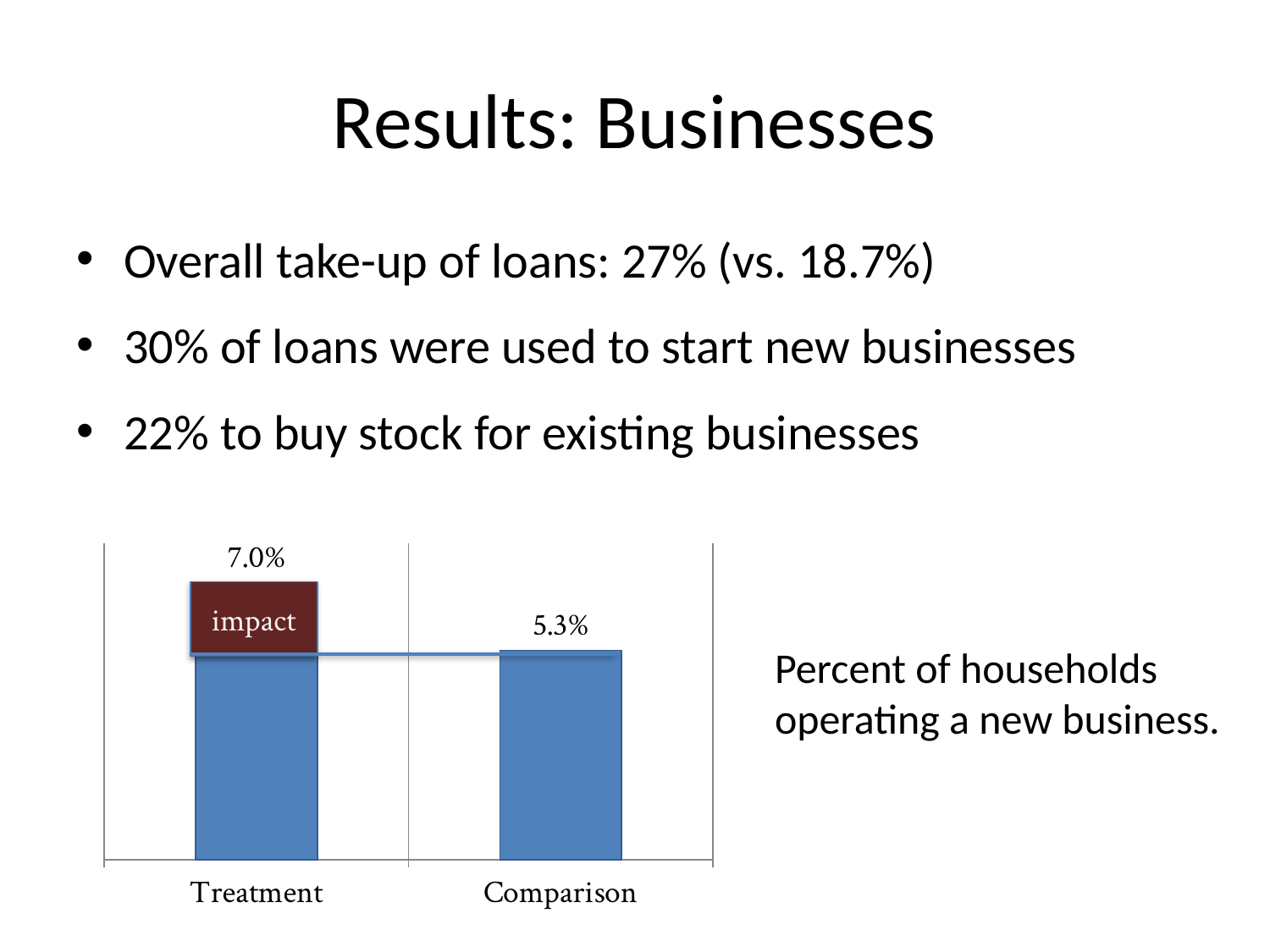

# Results: Businesses
Overall take-up of loans: 27% (vs. 18.7%)

30% of loans were used to start new businesses

22% to buy stock for existing businesses

### Chart

| Category | Column1 |
|---|---|
| Treatment | 0.07 |
| Comparison | 0.053 |
impact
Percent of households operating a new business.